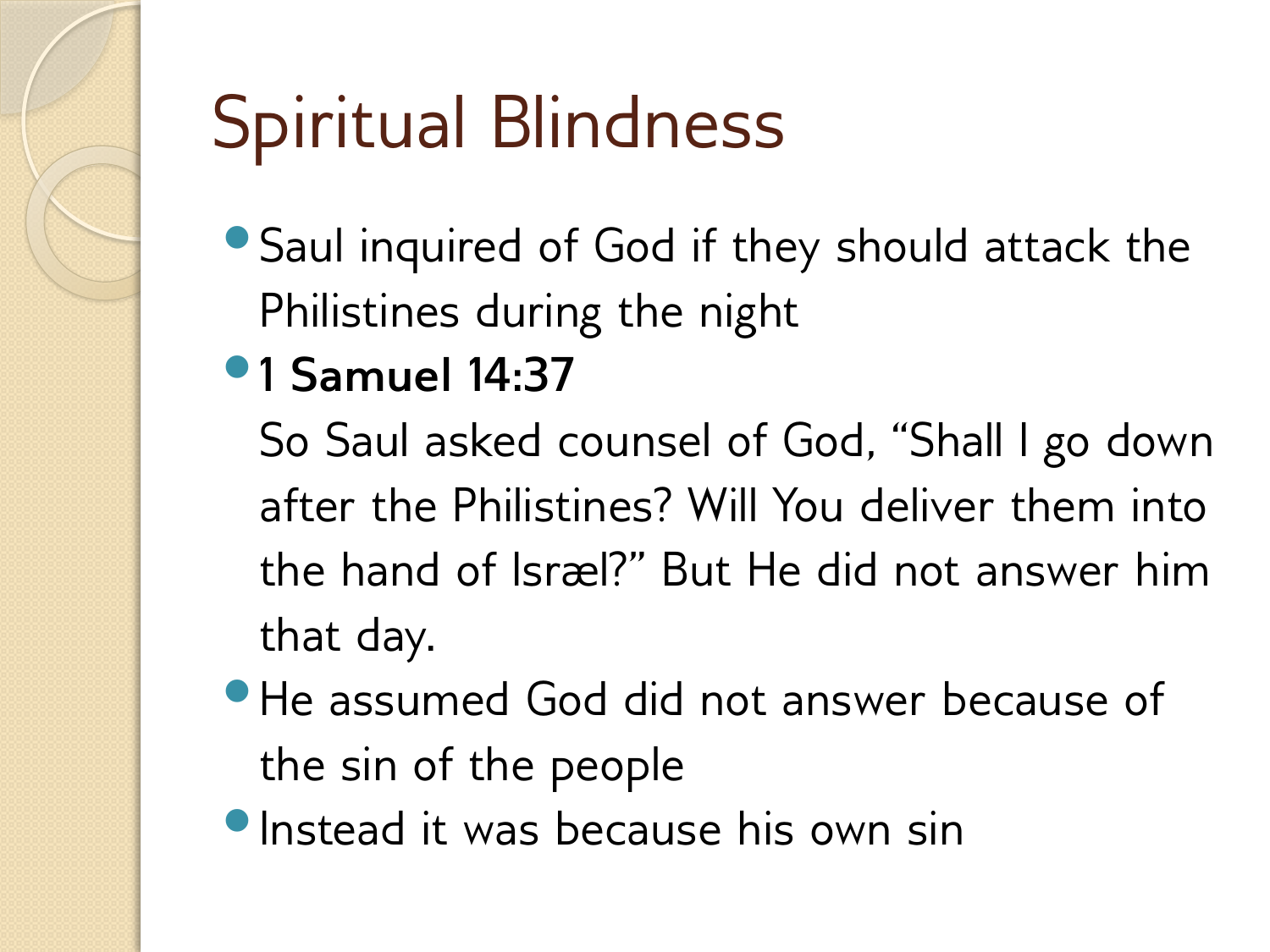

# Spiritual Blindness
Saul inquired of God if they should attack the Philistines during the night
1 Samuel 14:37
So Saul asked counsel of God, “Shall I go down after the Philistines? Will You deliver them into the hand of Israel?” But He did not answer him that day.
He assumed God did not answer because of the sin of the people
Instead it was because his own sin